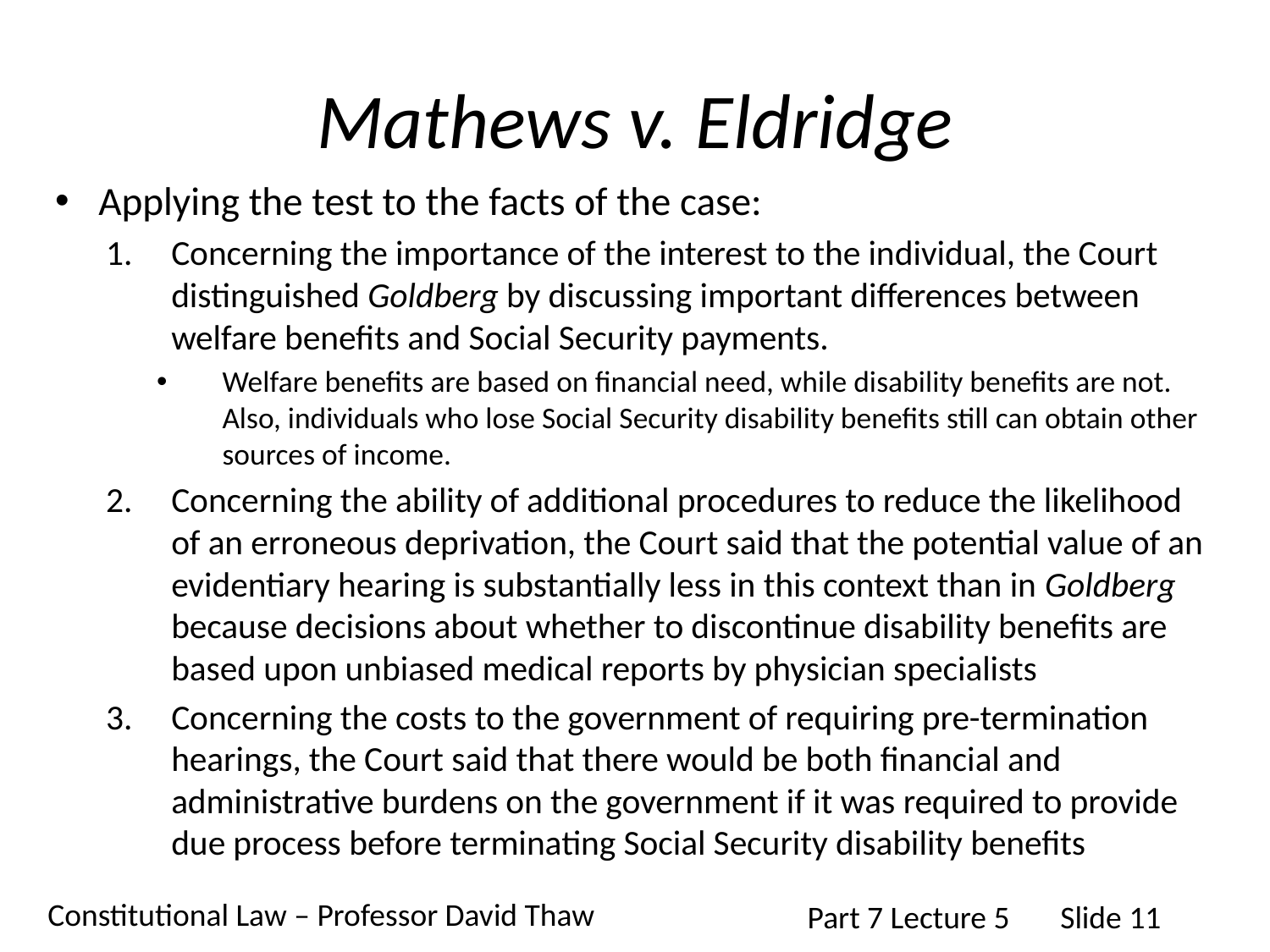

# Mathews v. Eldridge
Applying the test to the facts of the case:
Concerning the importance of the interest to the individual, the Court distinguished Goldberg by discussing important differences between welfare benefits and Social Security payments.
Welfare benefits are based on financial need, while disability benefits are not. Also, individuals who lose Social Security disability benefits still can obtain other sources of income.
Concerning the ability of additional procedures to reduce the likelihood of an erroneous deprivation, the Court said that the potential value of an evidentiary hearing is substantially less in this context than in Goldberg because decisions about whether to discontinue disability benefits are based upon unbiased medical reports by physician specialists
Concerning the costs to the government of requiring pre-termination hearings, the Court said that there would be both financial and administrative burdens on the government if it was required to provide due process before terminating Social Security disability benefits